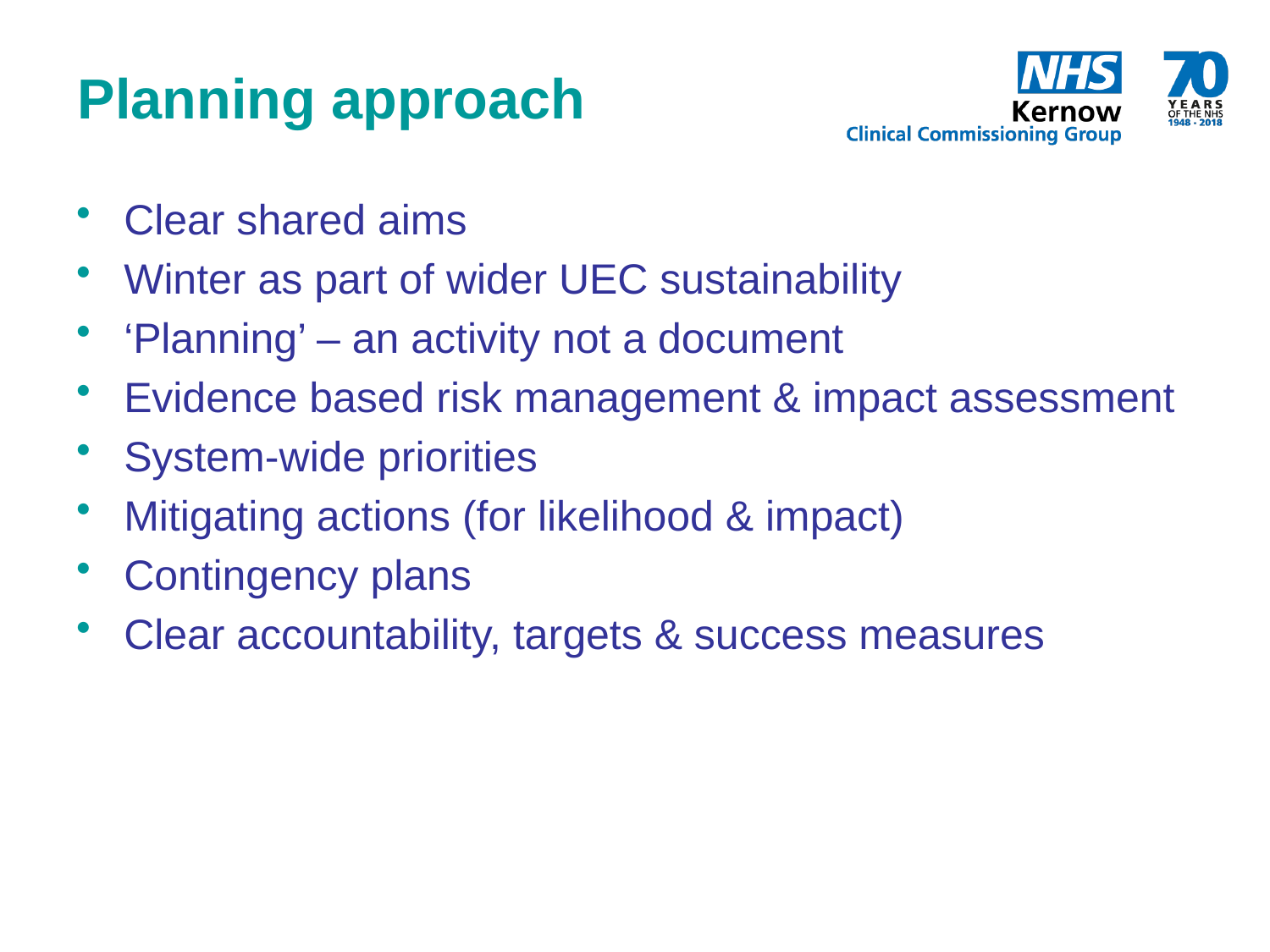

# Planning approach
Clear shared aims
Winter as part of wider UEC sustainability
‘Planning’ – an activity not a document
Evidence based risk management & impact assessment
System-wide priorities
Mitigating actions (for likelihood & impact)
Contingency plans
Clear accountability, targets & success measures